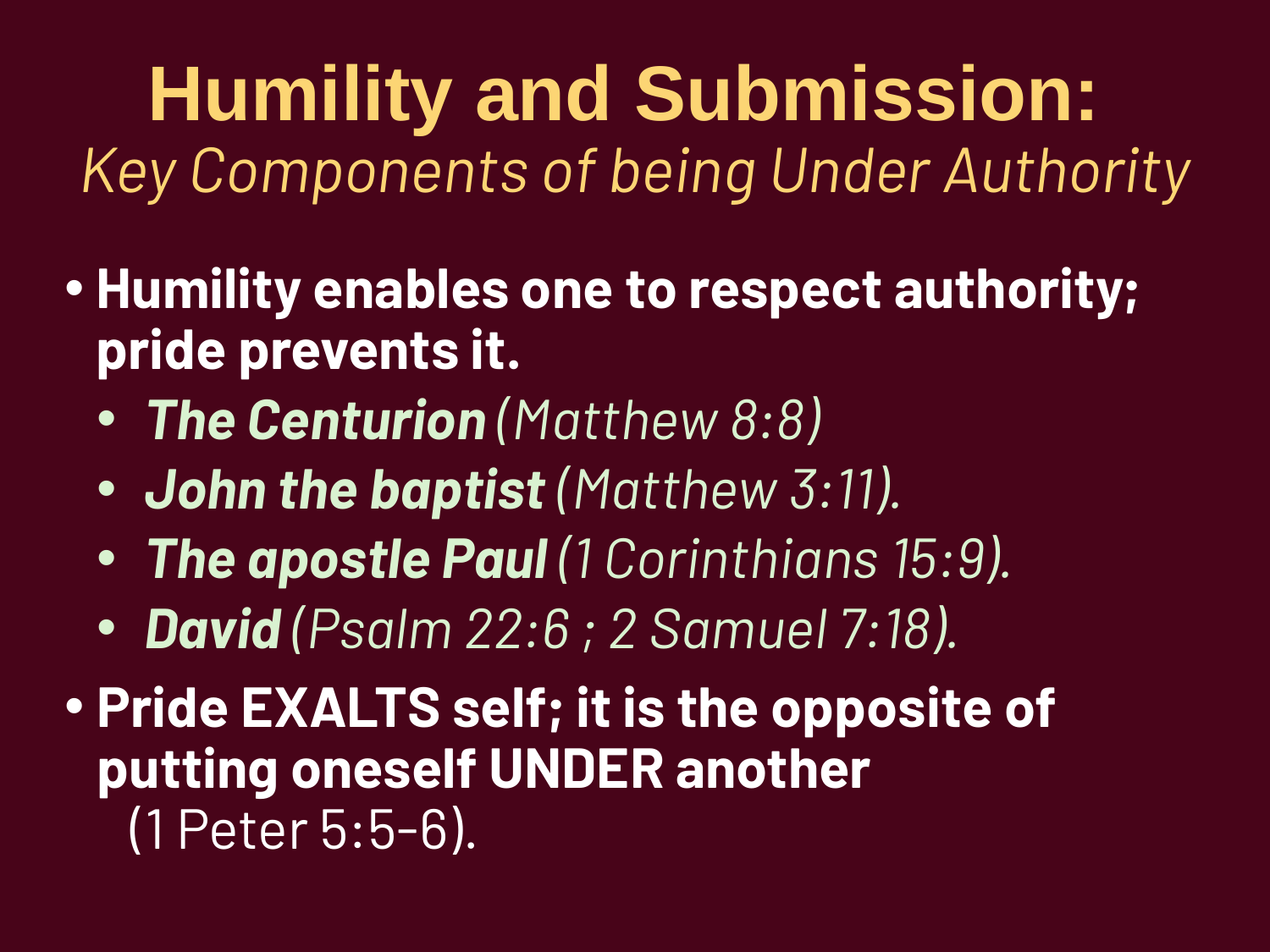

# Humility and Submission: Key Components of being Under Authority
Humility enables one to respect authority; pride prevents it.
The Centurion (Matthew 8:8)
John the baptist (Matthew 3:11).
The apostle Paul (1 Corinthians 15:9).
David (Psalm 22:6 ; 2 Samuel 7:18).
Pride EXALTS self; it is the opposite of putting oneself UNDER another                                 (1 Peter 5:5-6).